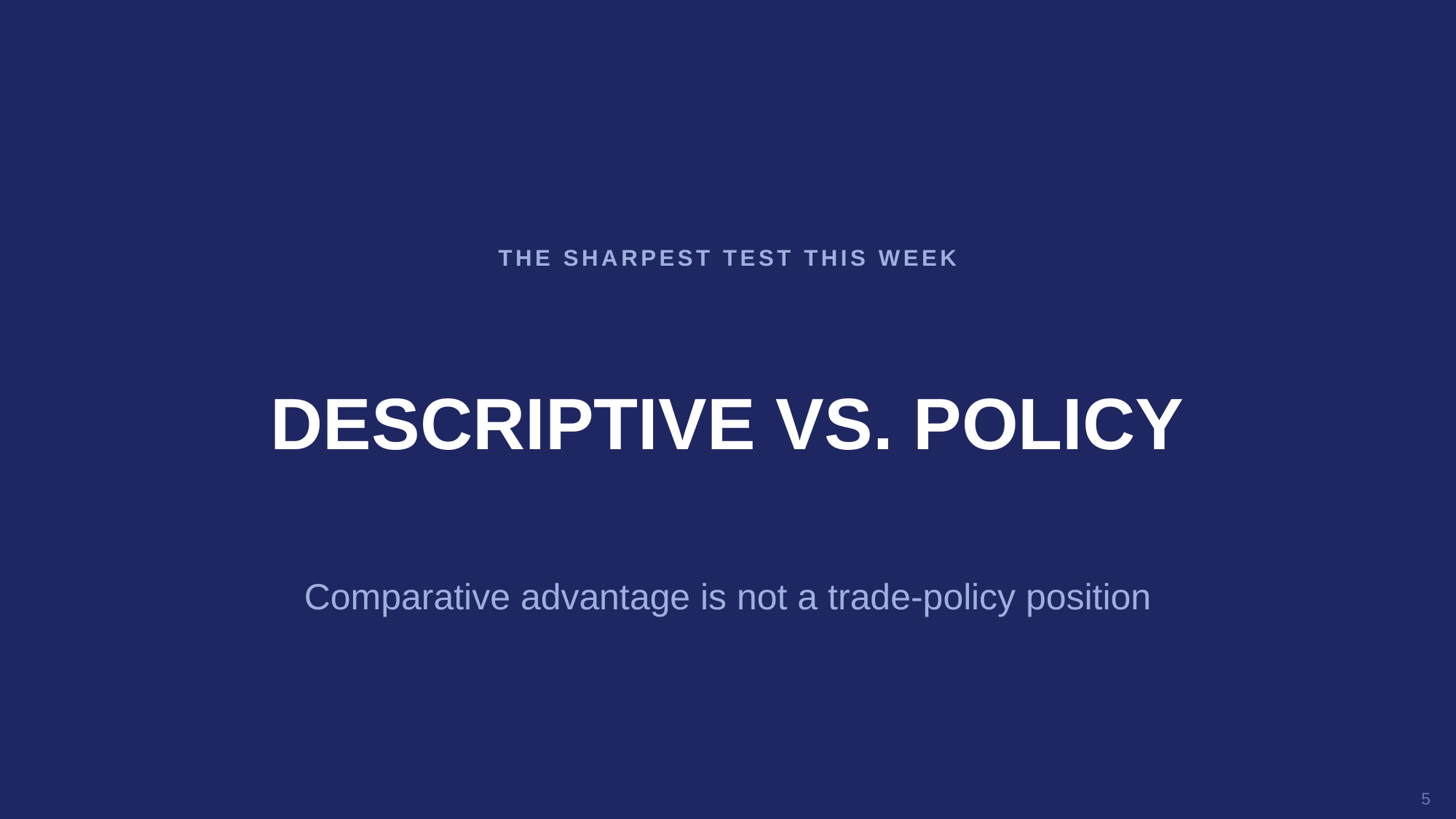

THE SHARPEST TEST THIS WEEK
DESCRIPTIVE VS. POLICY
Comparative advantage is not a trade-policy position
5